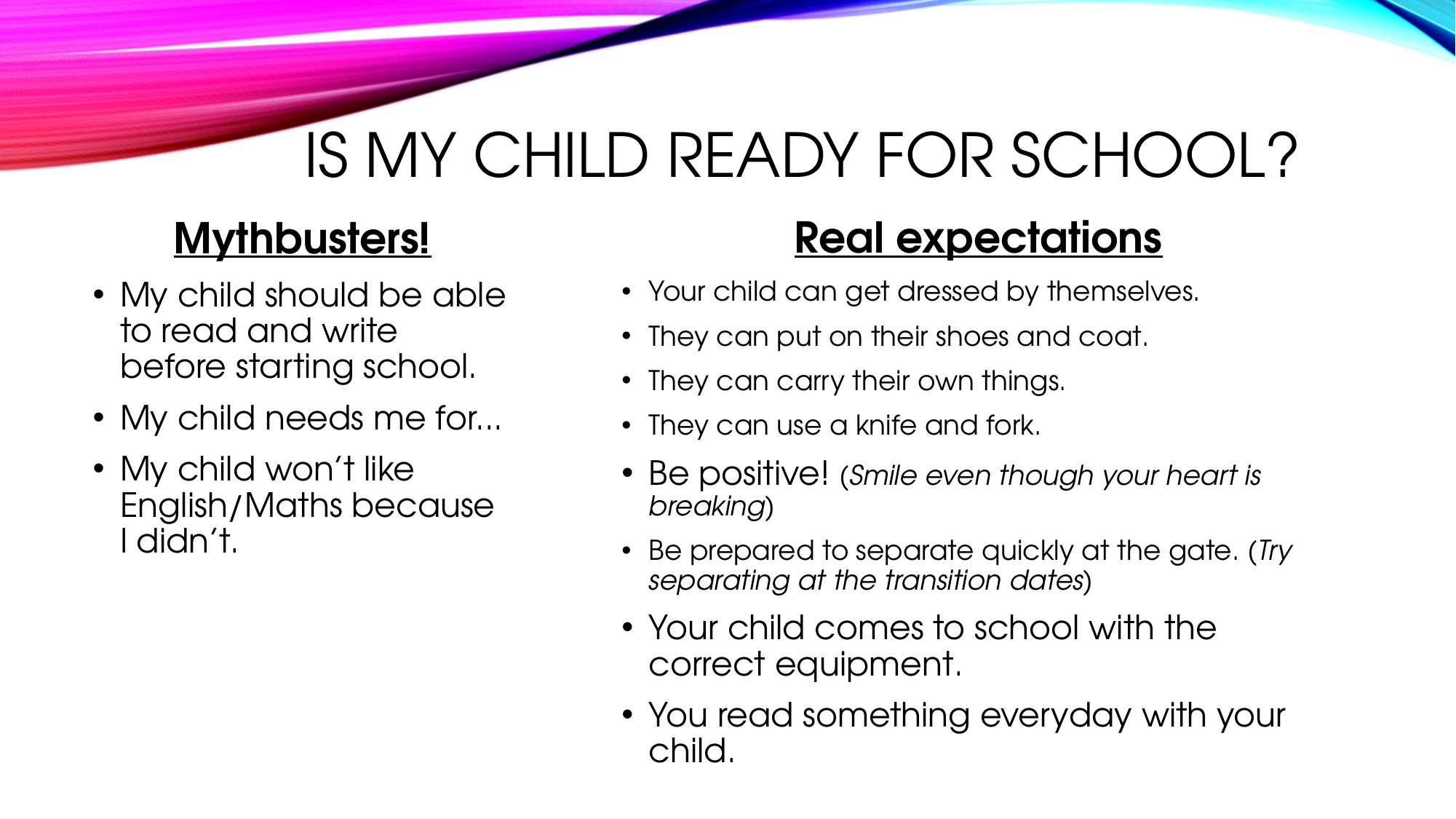

# Is my child ready for school?
Mythbusters!
My child should be able to read and write before starting school.
My child needs me for...
My child won’t like English/Maths because I didn’t.

Real expectations
Your child can get dressed by themselves.
They can put on their shoes and coat.
They can carry their own things.
They can use a knife and fork.
Be positive! (Smile even though your heart is breaking)
Be prepared to separate quickly at the gate. (Try separating at the transition dates)
Your child comes to school with the correct equipment.
You read something everyday with your child.